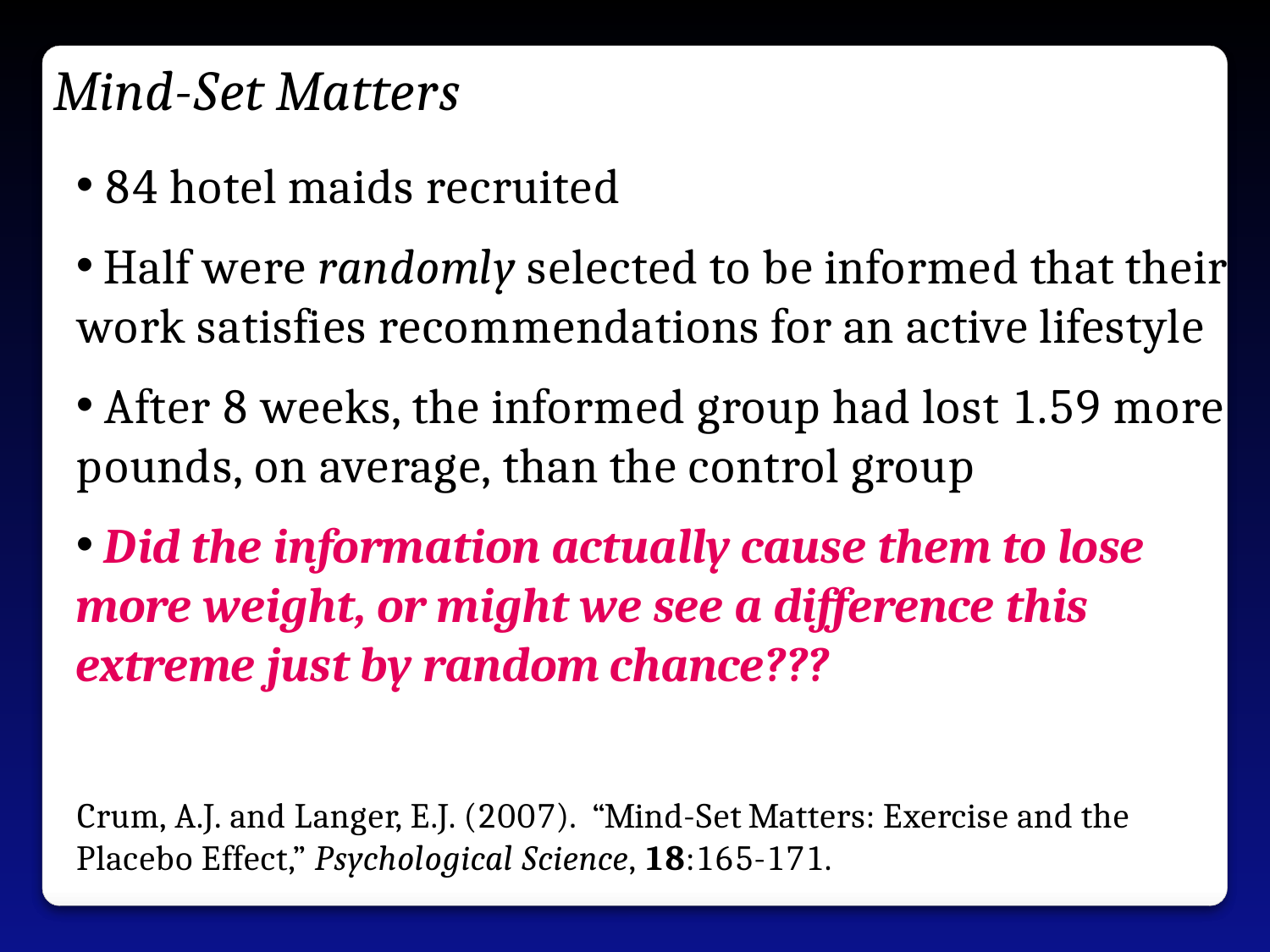

Mind-Set Matters

 84 hotel maids recruited
 Half were randomly selected to be informed that their work satisfies recommendations for an active lifestyle
 After 8 weeks, the informed group had lost 1.59 more pounds, on average, than the control group
 Did the information actually cause them to lose more weight, or might we see a difference this extreme just by random chance???

Crum, A.J. and Langer, E.J. (2007).  “Mind-Set Matters: Exercise and the Placebo Effect,” Psychological Science, 18:165-171.